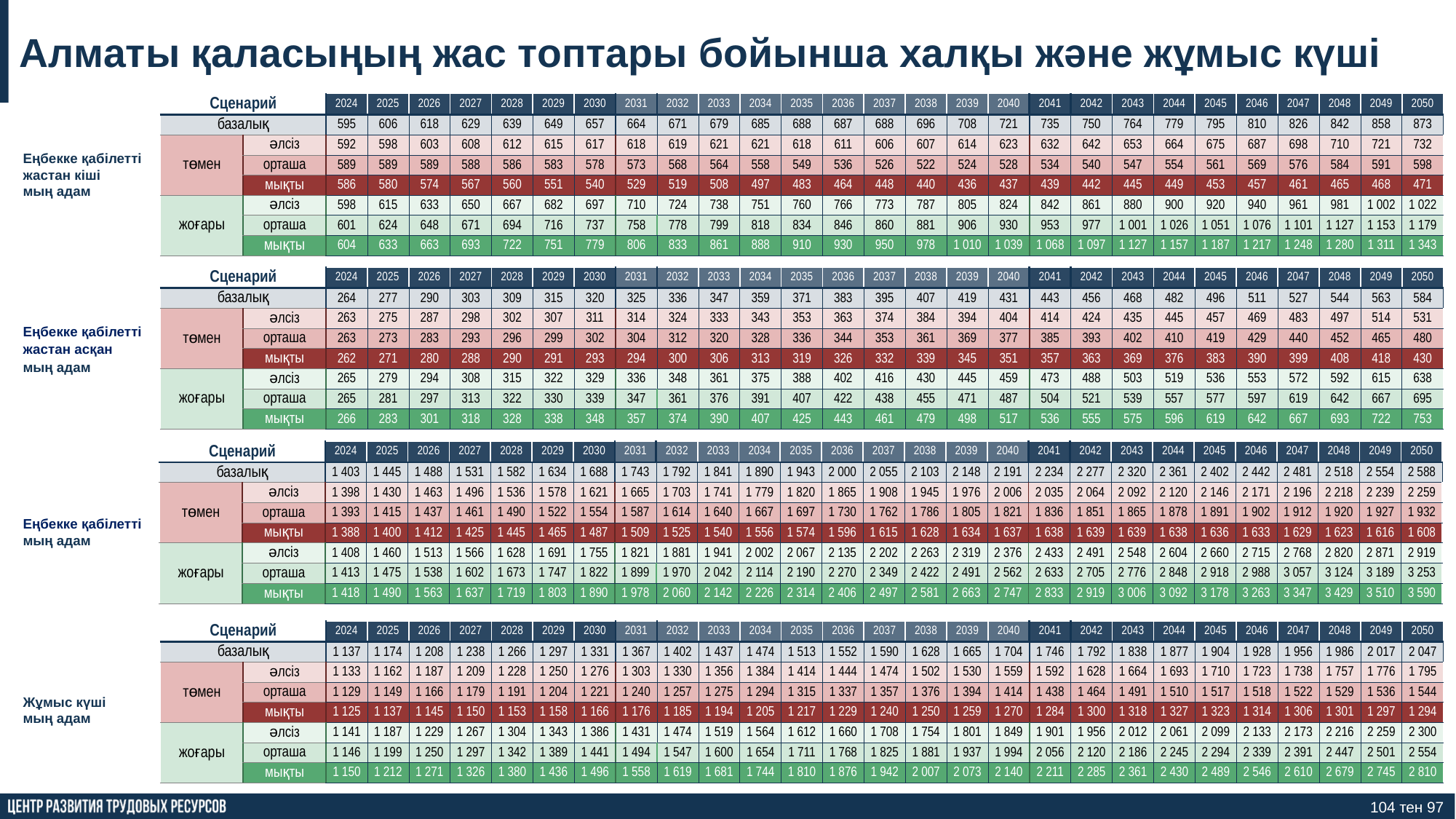

Алматы қаласыңың жас топтары бойынша халқы және жұмыс күші
Еңбекке қабілетті жастан кіші
мың адам
| Сценарий |  | 2024 | 2025 | 2026 | 2027 | 2028 | 2029 | 2030 | 2031 | 2032 | 2033 | 2034 | 2035 | 2036 | 2037 | 2038 | 2039 | 2040 | 2041 | 2042 | 2043 | 2044 | 2045 | 2046 | 2047 | 2048 | 2049 | 2050 |
| --- | --- | --- | --- | --- | --- | --- | --- | --- | --- | --- | --- | --- | --- | --- | --- | --- | --- | --- | --- | --- | --- | --- | --- | --- | --- | --- | --- | --- |
| базалық |  | 595 | 606 | 618 | 629 | 639 | 649 | 657 | 664 | 671 | 679 | 685 | 688 | 687 | 688 | 696 | 708 | 721 | 735 | 750 | 764 | 779 | 795 | 810 | 826 | 842 | 858 | 873 |
| төмен | әлсіз | 592 | 598 | 603 | 608 | 612 | 615 | 617 | 618 | 619 | 621 | 621 | 618 | 611 | 606 | 607 | 614 | 623 | 632 | 642 | 653 | 664 | 675 | 687 | 698 | 710 | 721 | 732 |
|  | орташа | 589 | 589 | 589 | 588 | 586 | 583 | 578 | 573 | 568 | 564 | 558 | 549 | 536 | 526 | 522 | 524 | 528 | 534 | 540 | 547 | 554 | 561 | 569 | 576 | 584 | 591 | 598 |
|  | мықты | 586 | 580 | 574 | 567 | 560 | 551 | 540 | 529 | 519 | 508 | 497 | 483 | 464 | 448 | 440 | 436 | 437 | 439 | 442 | 445 | 449 | 453 | 457 | 461 | 465 | 468 | 471 |
| жоғары | әлсіз | 598 | 615 | 633 | 650 | 667 | 682 | 697 | 710 | 724 | 738 | 751 | 760 | 766 | 773 | 787 | 805 | 824 | 842 | 861 | 880 | 900 | 920 | 940 | 961 | 981 | 1 002 | 1 022 |
|  | орташа | 601 | 624 | 648 | 671 | 694 | 716 | 737 | 758 | 778 | 799 | 818 | 834 | 846 | 860 | 881 | 906 | 930 | 953 | 977 | 1 001 | 1 026 | 1 051 | 1 076 | 1 101 | 1 127 | 1 153 | 1 179 |
|  | мықты | 604 | 633 | 663 | 693 | 722 | 751 | 779 | 806 | 833 | 861 | 888 | 910 | 930 | 950 | 978 | 1 010 | 1 039 | 1 068 | 1 097 | 1 127 | 1 157 | 1 187 | 1 217 | 1 248 | 1 280 | 1 311 | 1 343 |
| Сценарий |  | 2024 | 2025 | 2026 | 2027 | 2028 | 2029 | 2030 | 2031 | 2032 | 2033 | 2034 | 2035 | 2036 | 2037 | 2038 | 2039 | 2040 | 2041 | 2042 | 2043 | 2044 | 2045 | 2046 | 2047 | 2048 | 2049 | 2050 |
| --- | --- | --- | --- | --- | --- | --- | --- | --- | --- | --- | --- | --- | --- | --- | --- | --- | --- | --- | --- | --- | --- | --- | --- | --- | --- | --- | --- | --- |
| базалық |  | 264 | 277 | 290 | 303 | 309 | 315 | 320 | 325 | 336 | 347 | 359 | 371 | 383 | 395 | 407 | 419 | 431 | 443 | 456 | 468 | 482 | 496 | 511 | 527 | 544 | 563 | 584 |
| төмен | әлсіз | 263 | 275 | 287 | 298 | 302 | 307 | 311 | 314 | 324 | 333 | 343 | 353 | 363 | 374 | 384 | 394 | 404 | 414 | 424 | 435 | 445 | 457 | 469 | 483 | 497 | 514 | 531 |
|  | орташа | 263 | 273 | 283 | 293 | 296 | 299 | 302 | 304 | 312 | 320 | 328 | 336 | 344 | 353 | 361 | 369 | 377 | 385 | 393 | 402 | 410 | 419 | 429 | 440 | 452 | 465 | 480 |
|  | мықты | 262 | 271 | 280 | 288 | 290 | 291 | 293 | 294 | 300 | 306 | 313 | 319 | 326 | 332 | 339 | 345 | 351 | 357 | 363 | 369 | 376 | 383 | 390 | 399 | 408 | 418 | 430 |
| жоғары | әлсіз | 265 | 279 | 294 | 308 | 315 | 322 | 329 | 336 | 348 | 361 | 375 | 388 | 402 | 416 | 430 | 445 | 459 | 473 | 488 | 503 | 519 | 536 | 553 | 572 | 592 | 615 | 638 |
|  | орташа | 265 | 281 | 297 | 313 | 322 | 330 | 339 | 347 | 361 | 376 | 391 | 407 | 422 | 438 | 455 | 471 | 487 | 504 | 521 | 539 | 557 | 577 | 597 | 619 | 642 | 667 | 695 |
|  | мықты | 266 | 283 | 301 | 318 | 328 | 338 | 348 | 357 | 374 | 390 | 407 | 425 | 443 | 461 | 479 | 498 | 517 | 536 | 555 | 575 | 596 | 619 | 642 | 667 | 693 | 722 | 753 |
Еңбекке қабілетті жастан асқан
мың адам
| Сценарий |  | 2024 | 2025 | 2026 | 2027 | 2028 | 2029 | 2030 | 2031 | 2032 | 2033 | 2034 | 2035 | 2036 | 2037 | 2038 | 2039 | 2040 | 2041 | 2042 | 2043 | 2044 | 2045 | 2046 | 2047 | 2048 | 2049 | 2050 |
| --- | --- | --- | --- | --- | --- | --- | --- | --- | --- | --- | --- | --- | --- | --- | --- | --- | --- | --- | --- | --- | --- | --- | --- | --- | --- | --- | --- | --- |
| базалық |  | 1 403 | 1 445 | 1 488 | 1 531 | 1 582 | 1 634 | 1 688 | 1 743 | 1 792 | 1 841 | 1 890 | 1 943 | 2 000 | 2 055 | 2 103 | 2 148 | 2 191 | 2 234 | 2 277 | 2 320 | 2 361 | 2 402 | 2 442 | 2 481 | 2 518 | 2 554 | 2 588 |
| төмен | әлсіз | 1 398 | 1 430 | 1 463 | 1 496 | 1 536 | 1 578 | 1 621 | 1 665 | 1 703 | 1 741 | 1 779 | 1 820 | 1 865 | 1 908 | 1 945 | 1 976 | 2 006 | 2 035 | 2 064 | 2 092 | 2 120 | 2 146 | 2 171 | 2 196 | 2 218 | 2 239 | 2 259 |
|  | орташа | 1 393 | 1 415 | 1 437 | 1 461 | 1 490 | 1 522 | 1 554 | 1 587 | 1 614 | 1 640 | 1 667 | 1 697 | 1 730 | 1 762 | 1 786 | 1 805 | 1 821 | 1 836 | 1 851 | 1 865 | 1 878 | 1 891 | 1 902 | 1 912 | 1 920 | 1 927 | 1 932 |
|  | мықты | 1 388 | 1 400 | 1 412 | 1 425 | 1 445 | 1 465 | 1 487 | 1 509 | 1 525 | 1 540 | 1 556 | 1 574 | 1 596 | 1 615 | 1 628 | 1 634 | 1 637 | 1 638 | 1 639 | 1 639 | 1 638 | 1 636 | 1 633 | 1 629 | 1 623 | 1 616 | 1 608 |
| жоғары | әлсіз | 1 408 | 1 460 | 1 513 | 1 566 | 1 628 | 1 691 | 1 755 | 1 821 | 1 881 | 1 941 | 2 002 | 2 067 | 2 135 | 2 202 | 2 263 | 2 319 | 2 376 | 2 433 | 2 491 | 2 548 | 2 604 | 2 660 | 2 715 | 2 768 | 2 820 | 2 871 | 2 919 |
|  | орташа | 1 413 | 1 475 | 1 538 | 1 602 | 1 673 | 1 747 | 1 822 | 1 899 | 1 970 | 2 042 | 2 114 | 2 190 | 2 270 | 2 349 | 2 422 | 2 491 | 2 562 | 2 633 | 2 705 | 2 776 | 2 848 | 2 918 | 2 988 | 3 057 | 3 124 | 3 189 | 3 253 |
|  | мықты | 1 418 | 1 490 | 1 563 | 1 637 | 1 719 | 1 803 | 1 890 | 1 978 | 2 060 | 2 142 | 2 226 | 2 314 | 2 406 | 2 497 | 2 581 | 2 663 | 2 747 | 2 833 | 2 919 | 3 006 | 3 092 | 3 178 | 3 263 | 3 347 | 3 429 | 3 510 | 3 590 |

Еңбекке қабілетті
мың адам

Жұмыс күші
мың адам
| Сценарий |  | 2024 | 2025 | 2026 | 2027 | 2028 | 2029 | 2030 | 2031 | 2032 | 2033 | 2034 | 2035 | 2036 | 2037 | 2038 | 2039 | 2040 | 2041 | 2042 | 2043 | 2044 | 2045 | 2046 | 2047 | 2048 | 2049 | 2050 |
| --- | --- | --- | --- | --- | --- | --- | --- | --- | --- | --- | --- | --- | --- | --- | --- | --- | --- | --- | --- | --- | --- | --- | --- | --- | --- | --- | --- | --- |
| базалық |  | 1 137 | 1 174 | 1 208 | 1 238 | 1 266 | 1 297 | 1 331 | 1 367 | 1 402 | 1 437 | 1 474 | 1 513 | 1 552 | 1 590 | 1 628 | 1 665 | 1 704 | 1 746 | 1 792 | 1 838 | 1 877 | 1 904 | 1 928 | 1 956 | 1 986 | 2 017 | 2 047 |
| төмен | әлсіз | 1 133 | 1 162 | 1 187 | 1 209 | 1 228 | 1 250 | 1 276 | 1 303 | 1 330 | 1 356 | 1 384 | 1 414 | 1 444 | 1 474 | 1 502 | 1 530 | 1 559 | 1 592 | 1 628 | 1 664 | 1 693 | 1 710 | 1 723 | 1 738 | 1 757 | 1 776 | 1 795 |
|  | орташа | 1 129 | 1 149 | 1 166 | 1 179 | 1 191 | 1 204 | 1 221 | 1 240 | 1 257 | 1 275 | 1 294 | 1 315 | 1 337 | 1 357 | 1 376 | 1 394 | 1 414 | 1 438 | 1 464 | 1 491 | 1 510 | 1 517 | 1 518 | 1 522 | 1 529 | 1 536 | 1 544 |
|  | мықты | 1 125 | 1 137 | 1 145 | 1 150 | 1 153 | 1 158 | 1 166 | 1 176 | 1 185 | 1 194 | 1 205 | 1 217 | 1 229 | 1 240 | 1 250 | 1 259 | 1 270 | 1 284 | 1 300 | 1 318 | 1 327 | 1 323 | 1 314 | 1 306 | 1 301 | 1 297 | 1 294 |
| жоғары | әлсіз | 1 141 | 1 187 | 1 229 | 1 267 | 1 304 | 1 343 | 1 386 | 1 431 | 1 474 | 1 519 | 1 564 | 1 612 | 1 660 | 1 708 | 1 754 | 1 801 | 1 849 | 1 901 | 1 956 | 2 012 | 2 061 | 2 099 | 2 133 | 2 173 | 2 216 | 2 259 | 2 300 |
|  | орташа | 1 146 | 1 199 | 1 250 | 1 297 | 1 342 | 1 389 | 1 441 | 1 494 | 1 547 | 1 600 | 1 654 | 1 711 | 1 768 | 1 825 | 1 881 | 1 937 | 1 994 | 2 056 | 2 120 | 2 186 | 2 245 | 2 294 | 2 339 | 2 391 | 2 447 | 2 501 | 2 554 |
|  | мықты | 1 150 | 1 212 | 1 271 | 1 326 | 1 380 | 1 436 | 1 496 | 1 558 | 1 619 | 1 681 | 1 744 | 1 810 | 1 876 | 1 942 | 2 007 | 2 073 | 2 140 | 2 211 | 2 285 | 2 361 | 2 430 | 2 489 | 2 546 | 2 610 | 2 679 | 2 745 | 2 810 |
104 тен 97